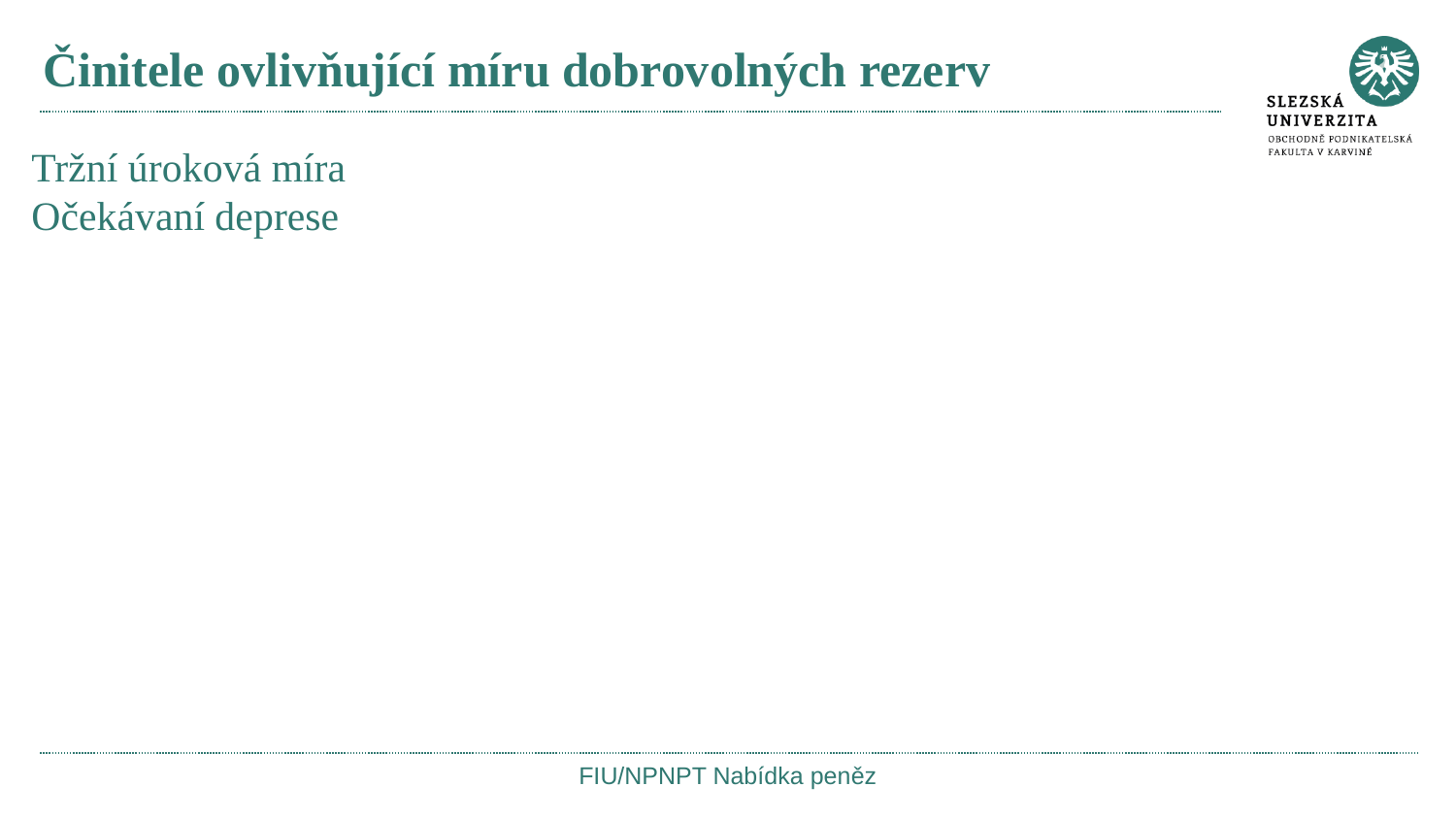

# Činitele ovlivňující míru dobrovolných rezerv
Tržní úroková míra
Očekávaní deprese

FIU/NPNPT Nabídka peněz